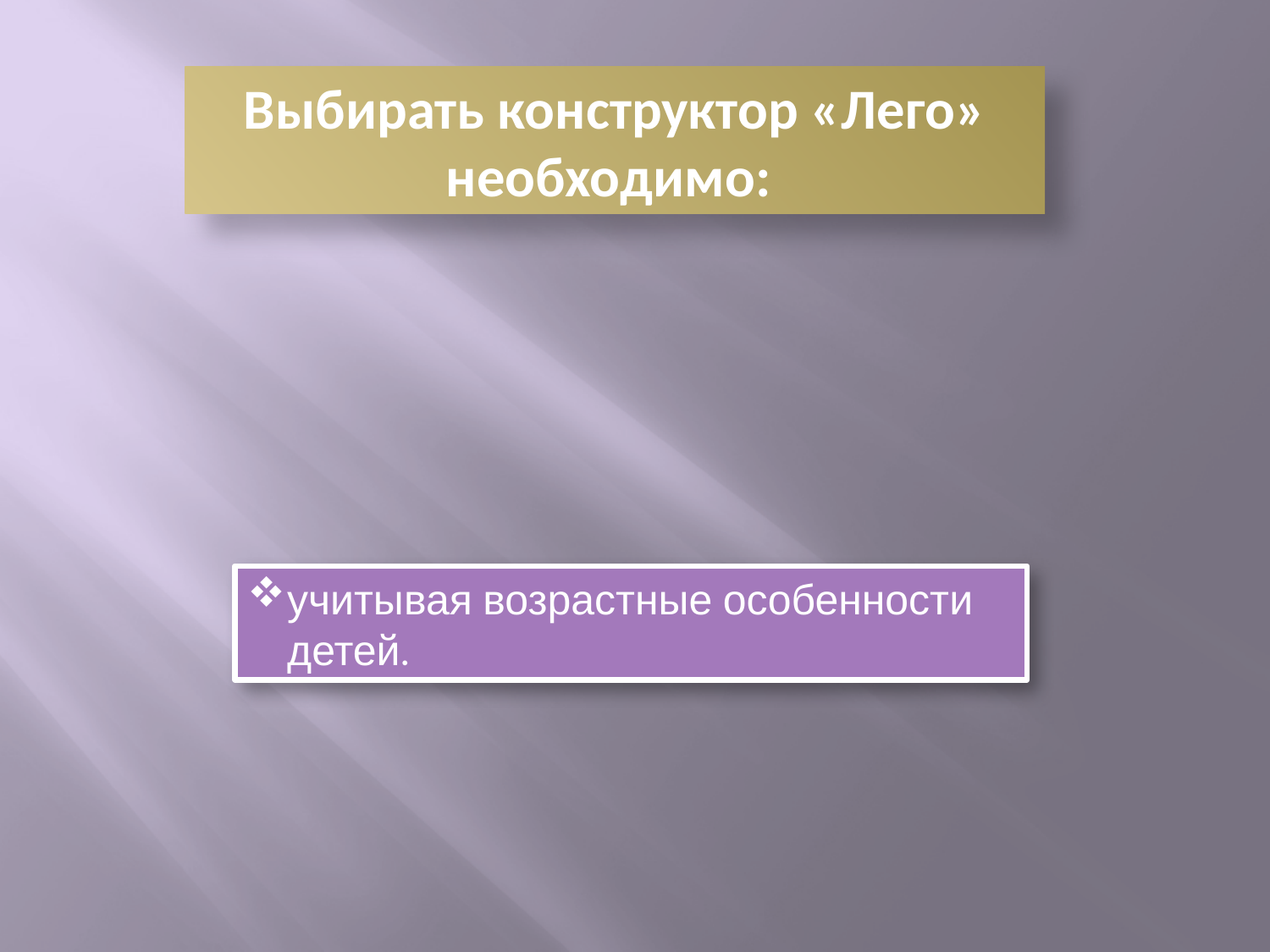

Выбирать конструктор «Лего» необходимо:
учитывая возрастные особенности детей.